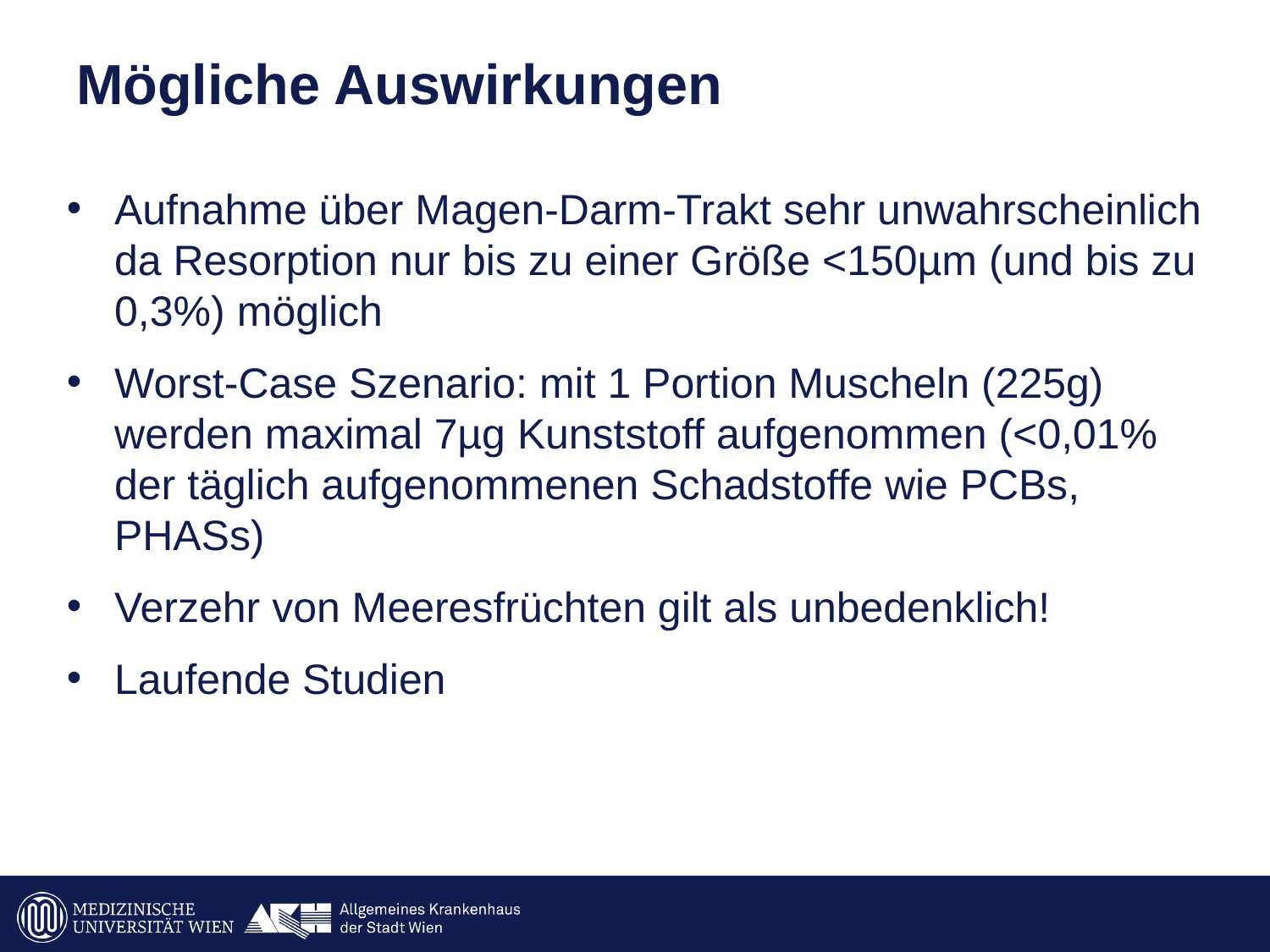

# Mögliche Auswirkungen
Aufnahme über Magen-Darm-Trakt sehr unwahrscheinlich da Resorption nur bis zu einer Größe <150µm (und bis zu 0,3%) möglich
Worst-Case Szenario: mit 1 Portion Muscheln (225g) werden maximal 7µg Kunststoff aufgenommen (<0,01% der täglich aufgenommenen Schadstoffe wie PCBs, PHASs)
Verzehr von Meeresfrüchten gilt als unbedenklich!
Laufende Studien